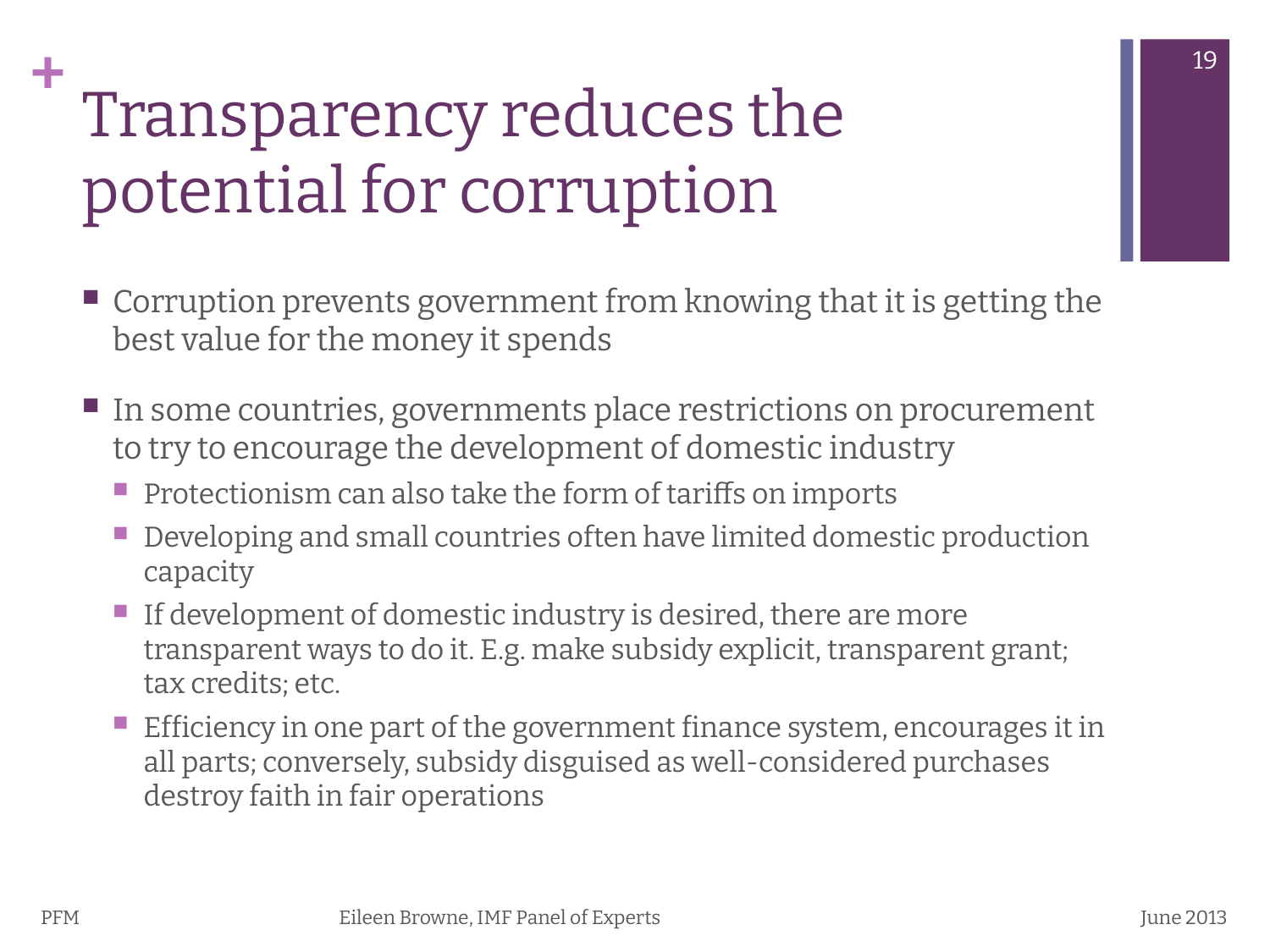

19
# Transparency reduces the potential for corruption
Corruption prevents government from knowing that it is getting the best value for the money it spends
In some countries, governments place restrictions on procurement to try to encourage the development of domestic industry
Protectionism can also take the form of tariffs on imports
Developing and small countries often have limited domestic production capacity
If development of domestic industry is desired, there are more transparent ways to do it. E.g. make subsidy explicit, transparent grant; tax credits; etc.
Efficiency in one part of the government finance system, encourages it in all parts; conversely, subsidy disguised as well-considered purchases destroy faith in fair operations

PFM                                                                    Eileen Browne, IMF Panel of Experts
June 2013